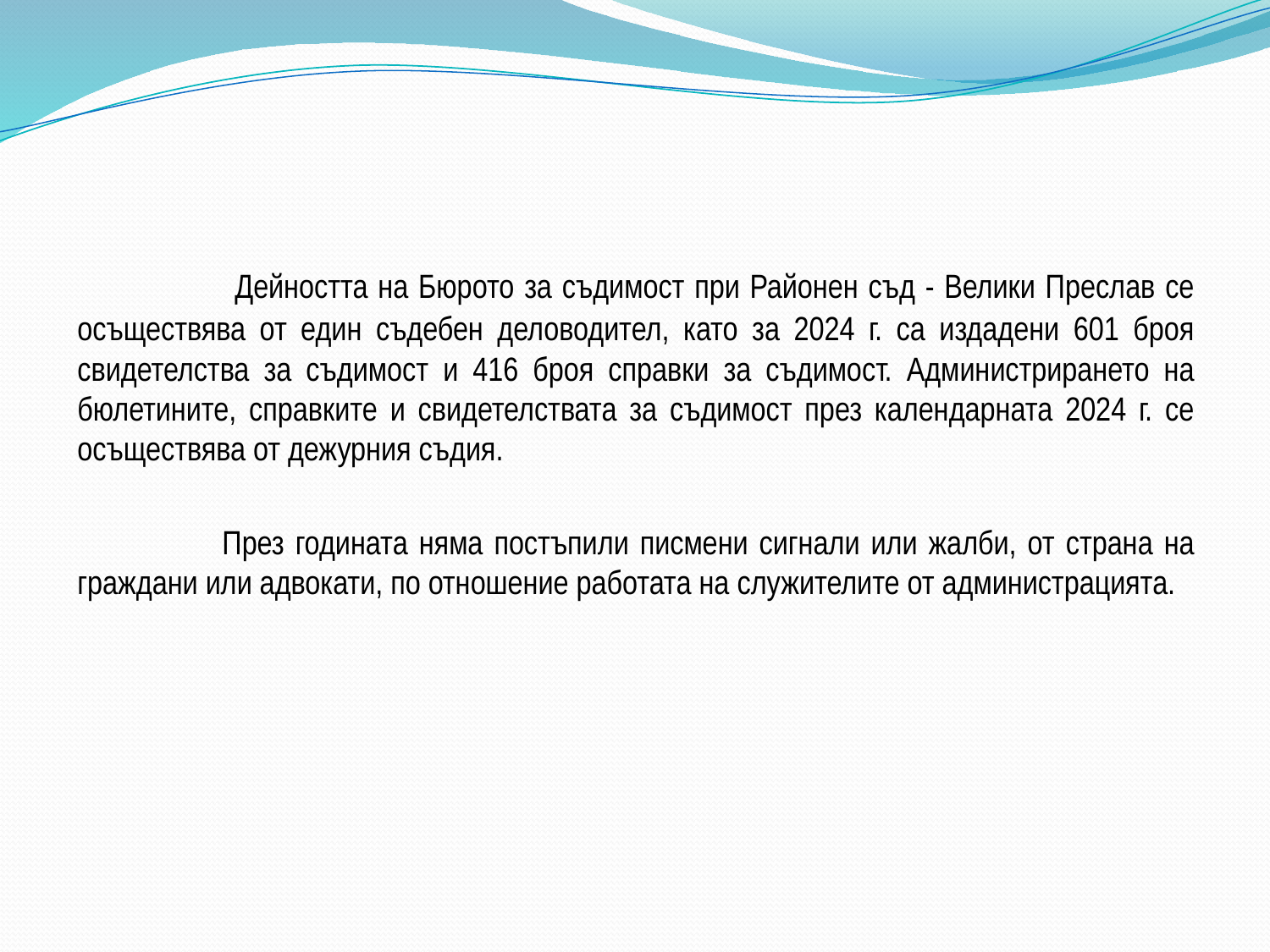

Дейността на Бюрото за съдимост при Районен съд - Велики Преслав се осъществява от един съдебен деловодител, като за 2024 г. са издадени 601 броя свидетелства за съдимост и 416 броя справки за съдимост. Администрирането на бюлетините, справките и свидетелствата за съдимост през календарната 2024 г. се осъществява от дежурния съдия.

             През годината няма постъпили писмени сигнали или жалби, от страна на граждани или адвокати, по отношение работата на служителите от администрацията.